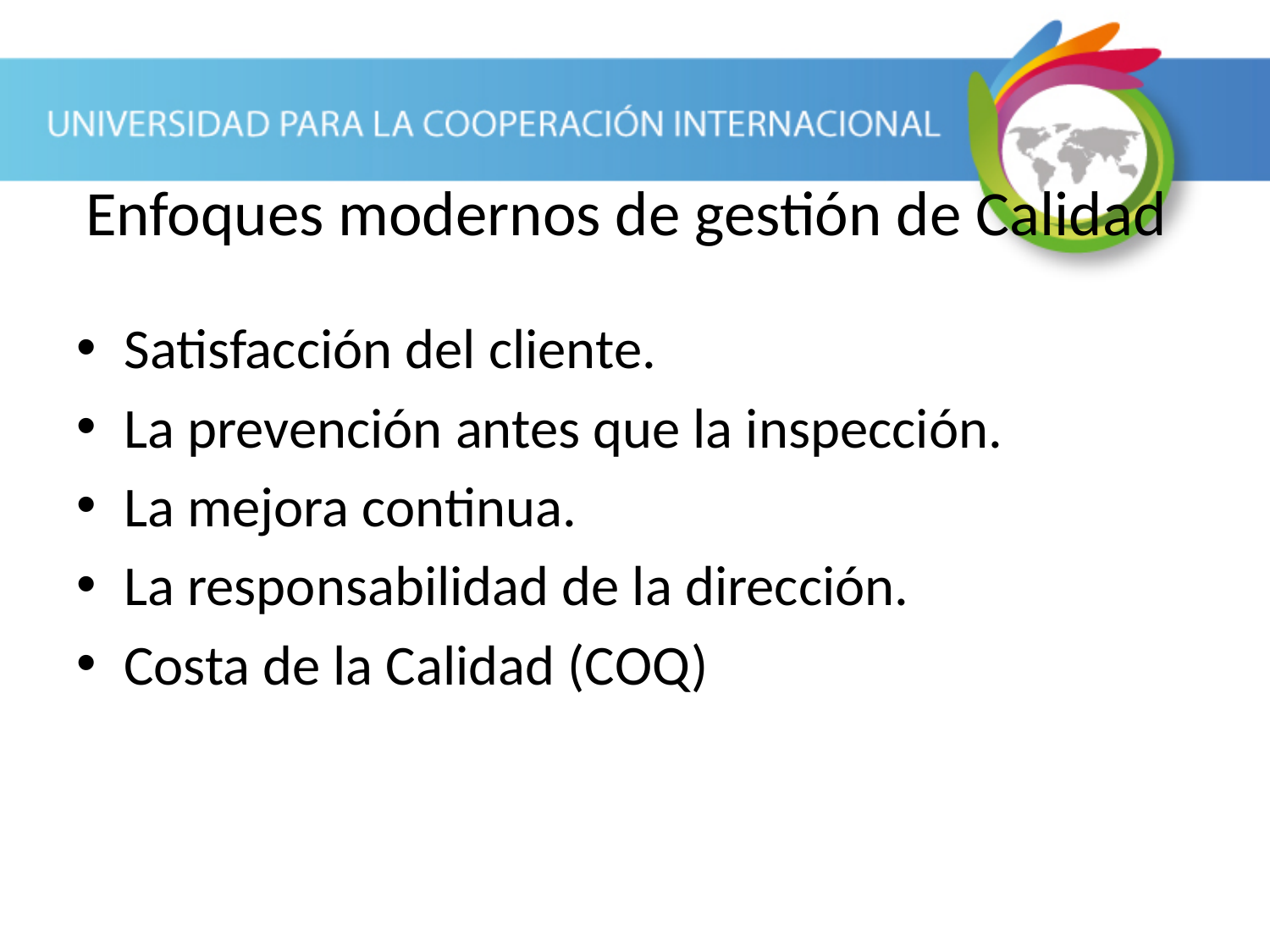

# Enfoques modernos de gestión de Calidad
Satisfacción del cliente.
La prevención antes que la inspección.
La mejora continua.
La responsabilidad de la dirección.
Costa de la Calidad (COQ)